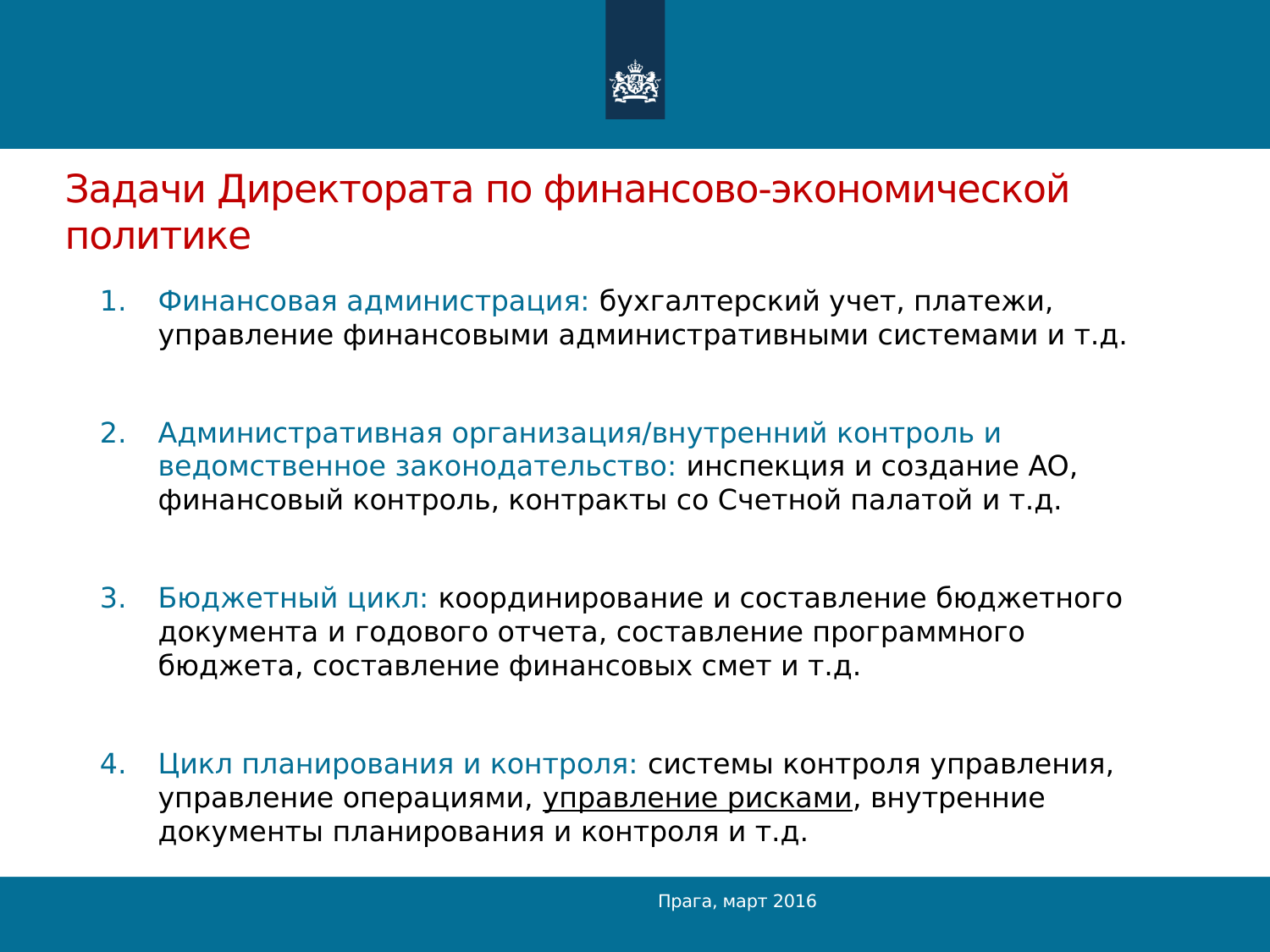

Задачи Директората по финансово-экономической политике
Финансовая администрация: бухгалтерский учет, платежи, управление финансовыми административными системами и т.д.

Административная организация/внутренний контроль и ведомственное законодательство: инспекция и создание AO, финансовый контроль, контракты со Счетной палатой и т.д.

Бюджетный цикл: координирование и составление бюджетного документа и годового отчета, составление программного бюджета, составление финансовых смет и т.д.

Цикл планирования и контроля: системы контроля управления, управление операциями, управление рисками, внутренние документы планирования и контроля и т.д.

Прага, март 2016